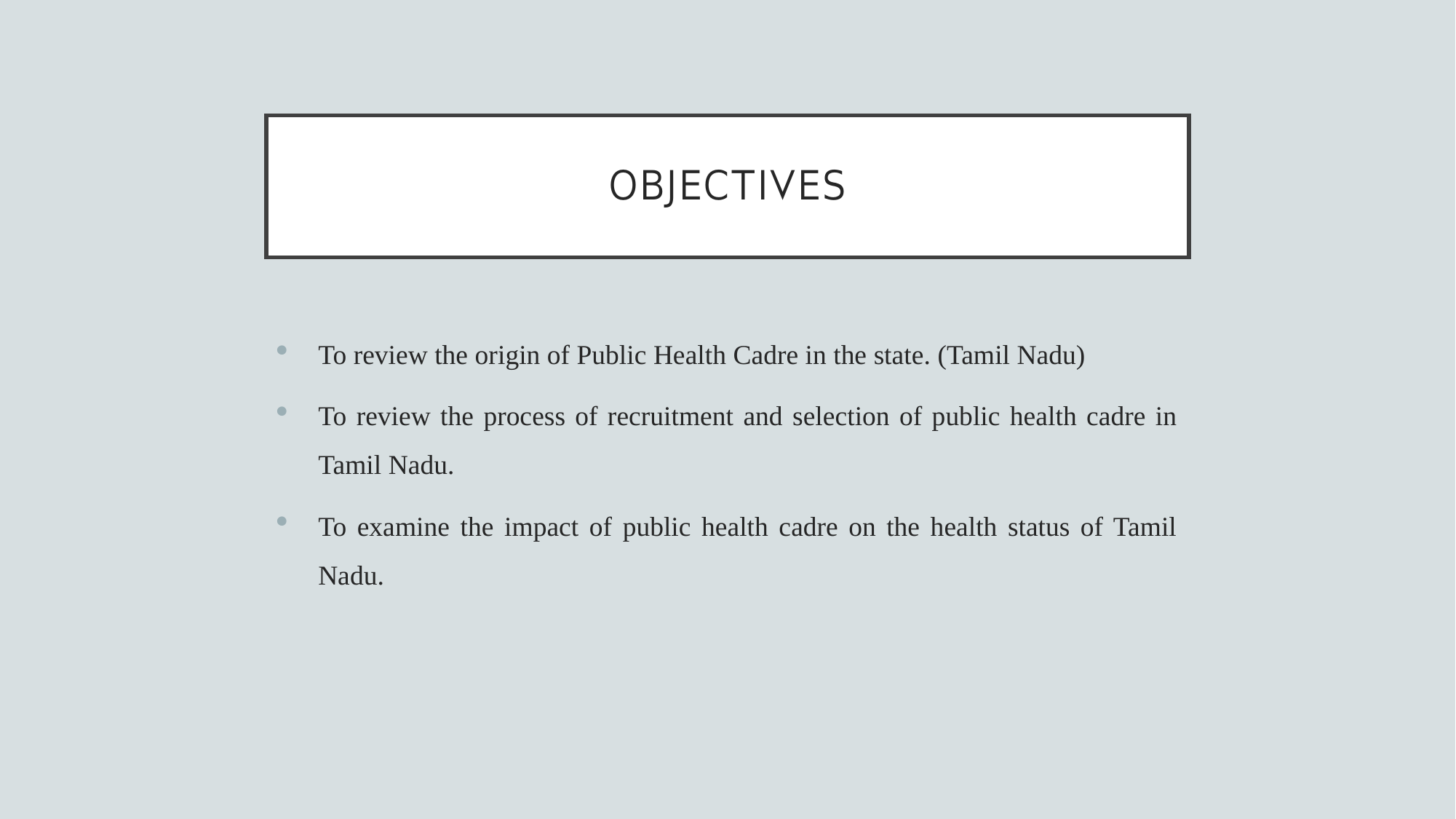

# OBJECTIVEs
To review the origin of Public Health Cadre in the state. (Tamil Nadu)
To review the process of recruitment and selection of public health cadre in Tamil Nadu.
To examine the impact of public health cadre on the health status of Tamil Nadu.